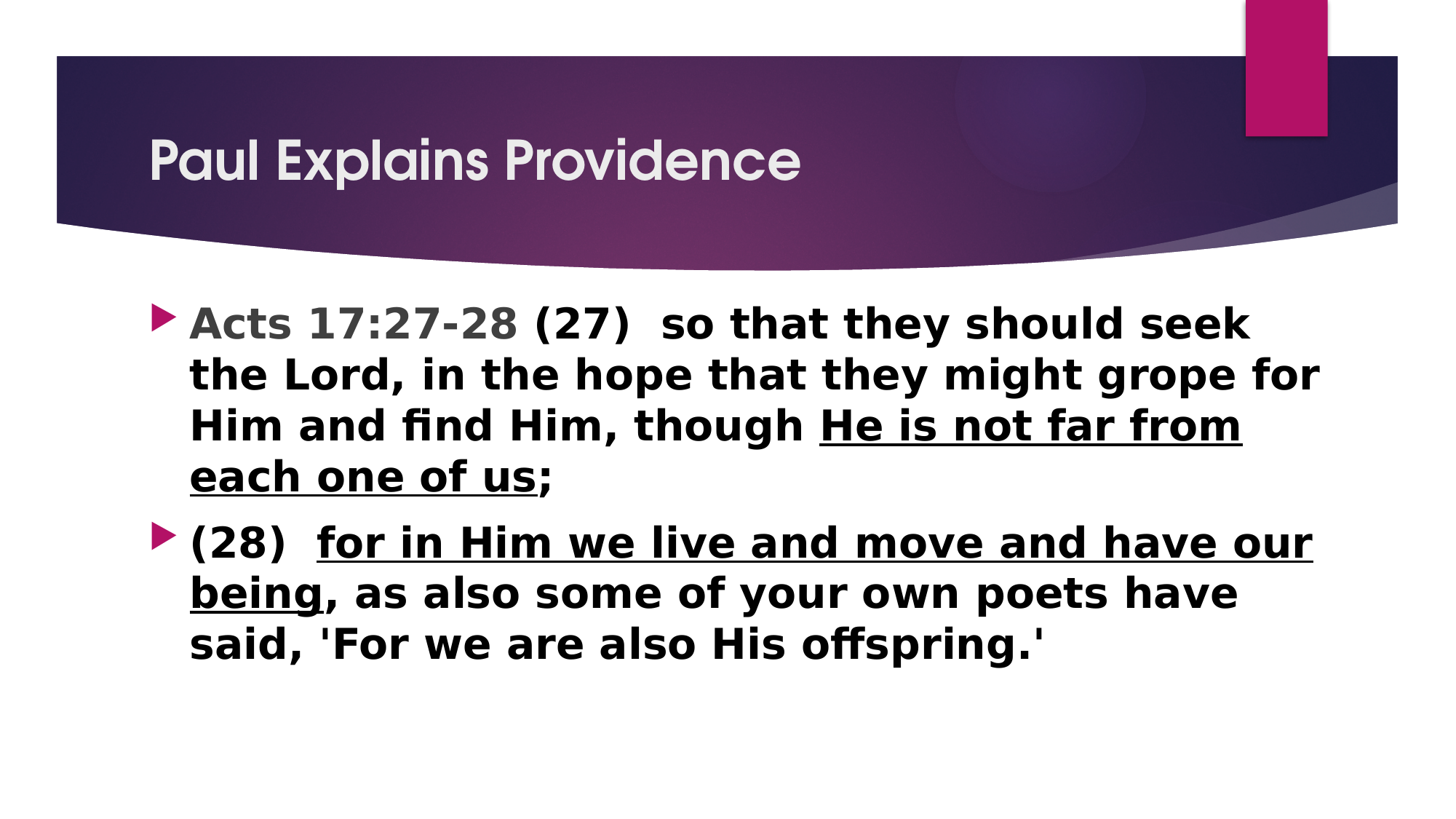

# Paul Explains Providence
Acts 17:27-28 (27)  so that they should seek the Lord, in the hope that they might grope for Him and find Him, though He is not far from each one of us;
(28)  for in Him we live and move and have our being, as also some of your own poets have said, 'For we are also His offspring.'